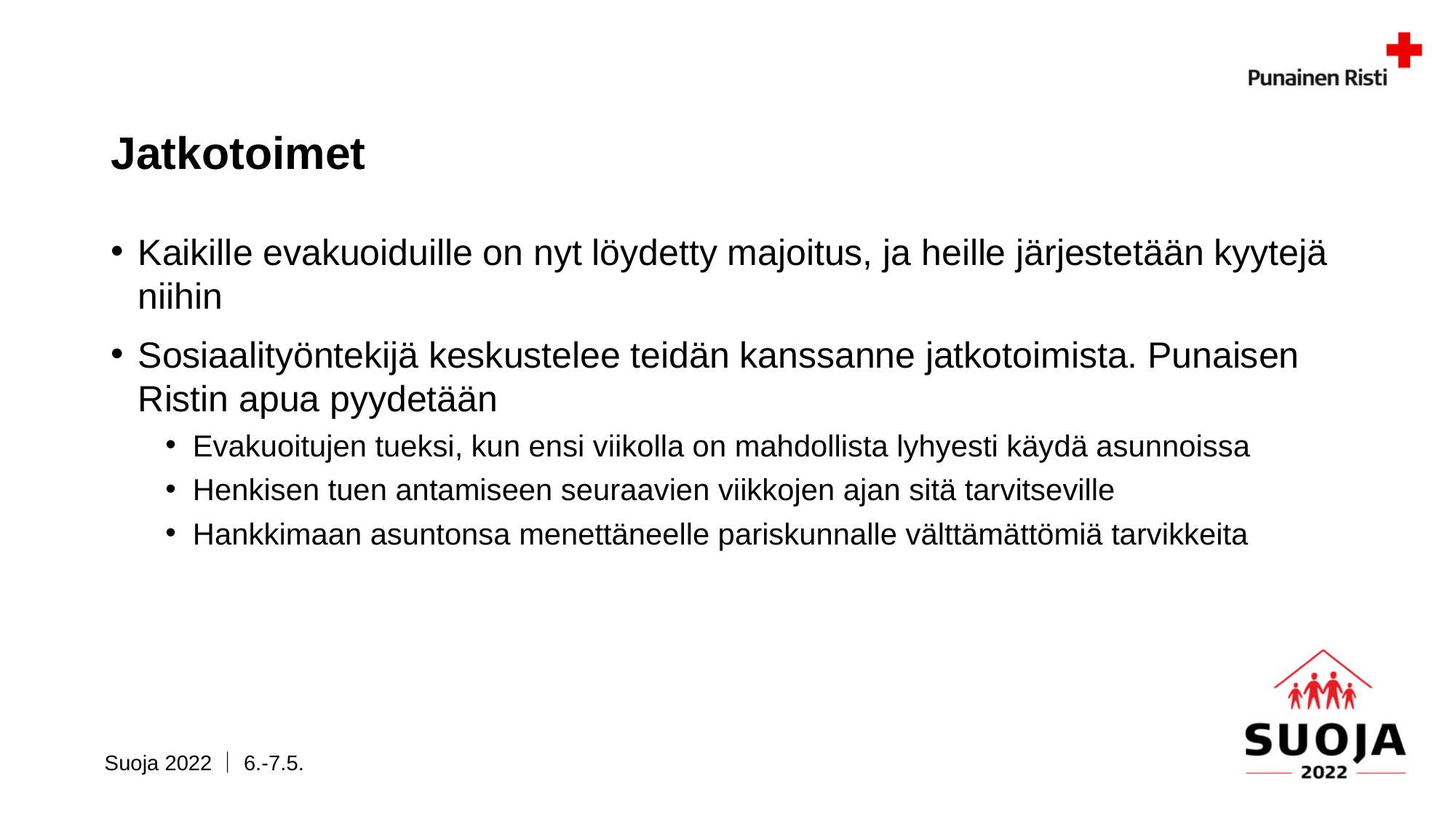

# Jatkotoimet
Kaikille evakuoiduille on nyt löydetty majoitus, ja heille järjestetään kyytejä niihin
Sosiaalityöntekijä keskustelee teidän kanssanne jatkotoimista. Punaisen Ristin apua pyydetään
Evakuoitujen tueksi, kun ensi viikolla on mahdollista lyhyesti käydä asunnoissa
Henkisen tuen antamiseen seuraavien viikkojen ajan sitä tarvitseville
Hankkimaan asuntonsa menettäneelle pariskunnalle välttämättömiä tarvikkeita